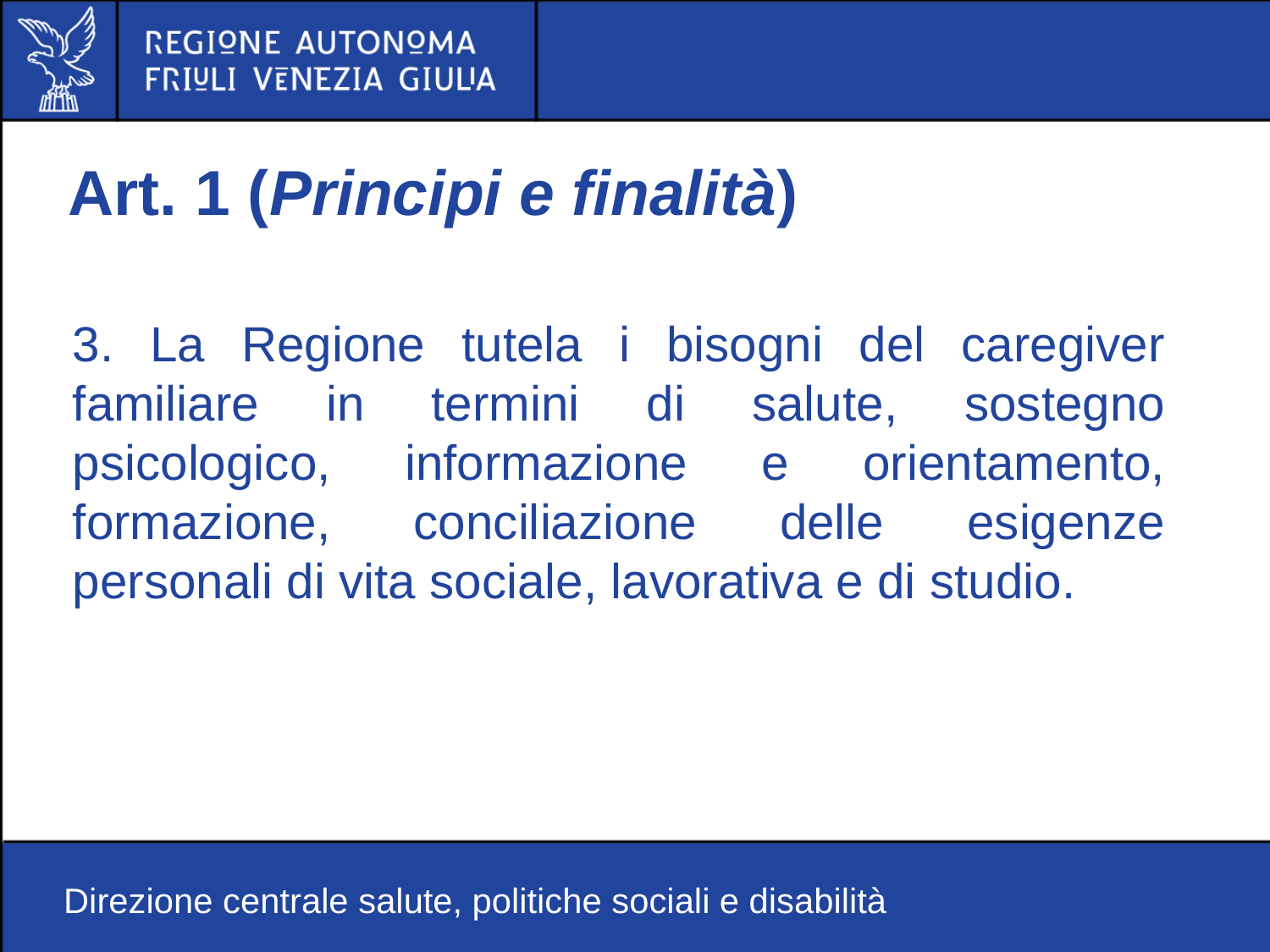

# Art. 1 (Principi e finalità)
3. La Regione tutela i bisogni del caregiver familiare in termini di salute, sostegno psicologico, informazione e orientamento, formazione, conciliazione delle esigenze personali di vita sociale, lavorativa e di studio.